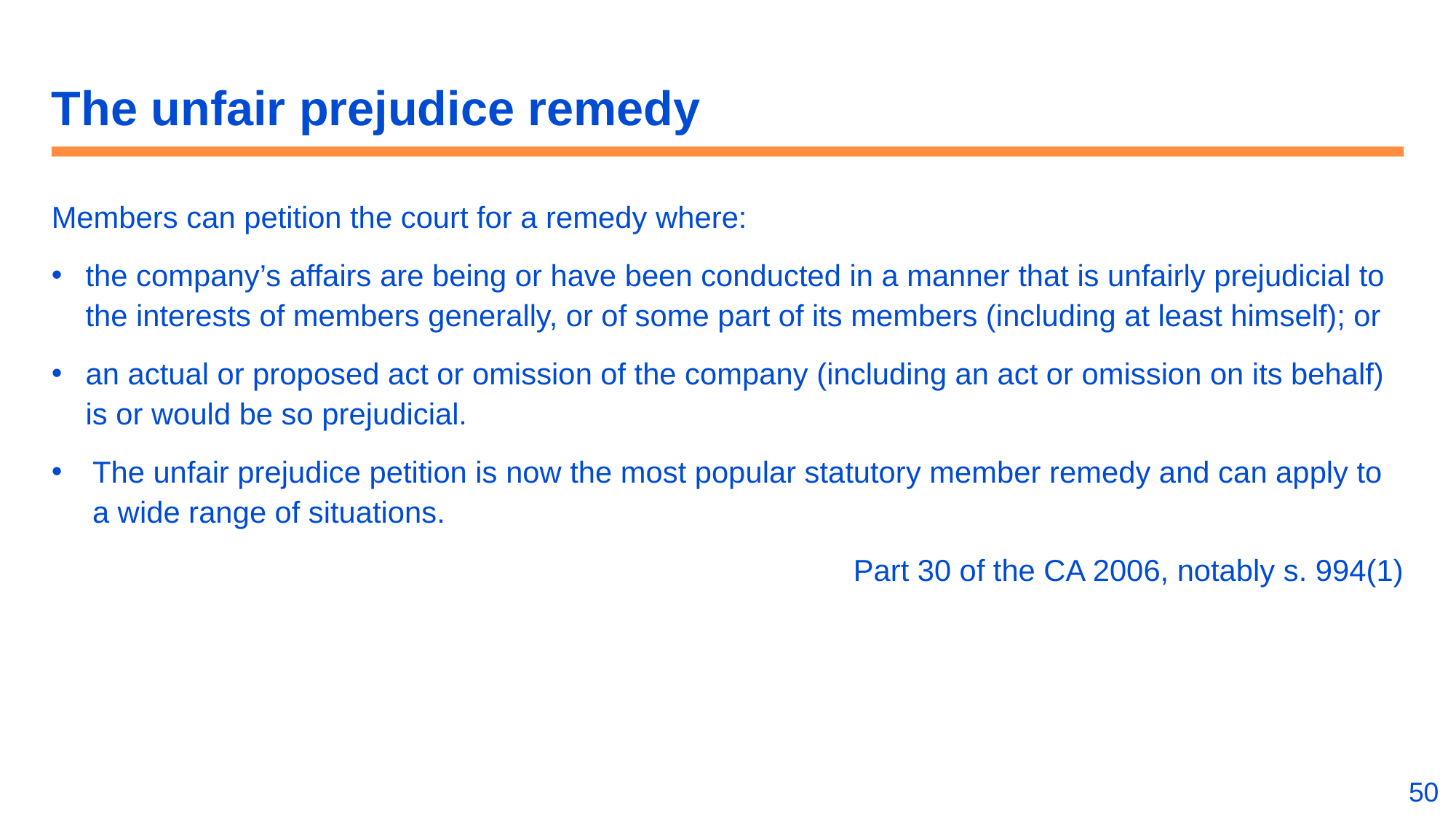

# The unfair prejudice remedy
Members can petition the court for a remedy where:
the company’s affairs are being or have been conducted in a manner that is unfairly prejudicial to the interests of members generally, or of some part of its members (including at least himself); or
an actual or proposed act or omission of the company (including an act or omission on its behalf) is or would be so prejudicial.
The unfair prejudice petition is now the most popular statutory member remedy and can apply to a wide range of situations.
Part 30 of the CA 2006, notably s. 994(1)